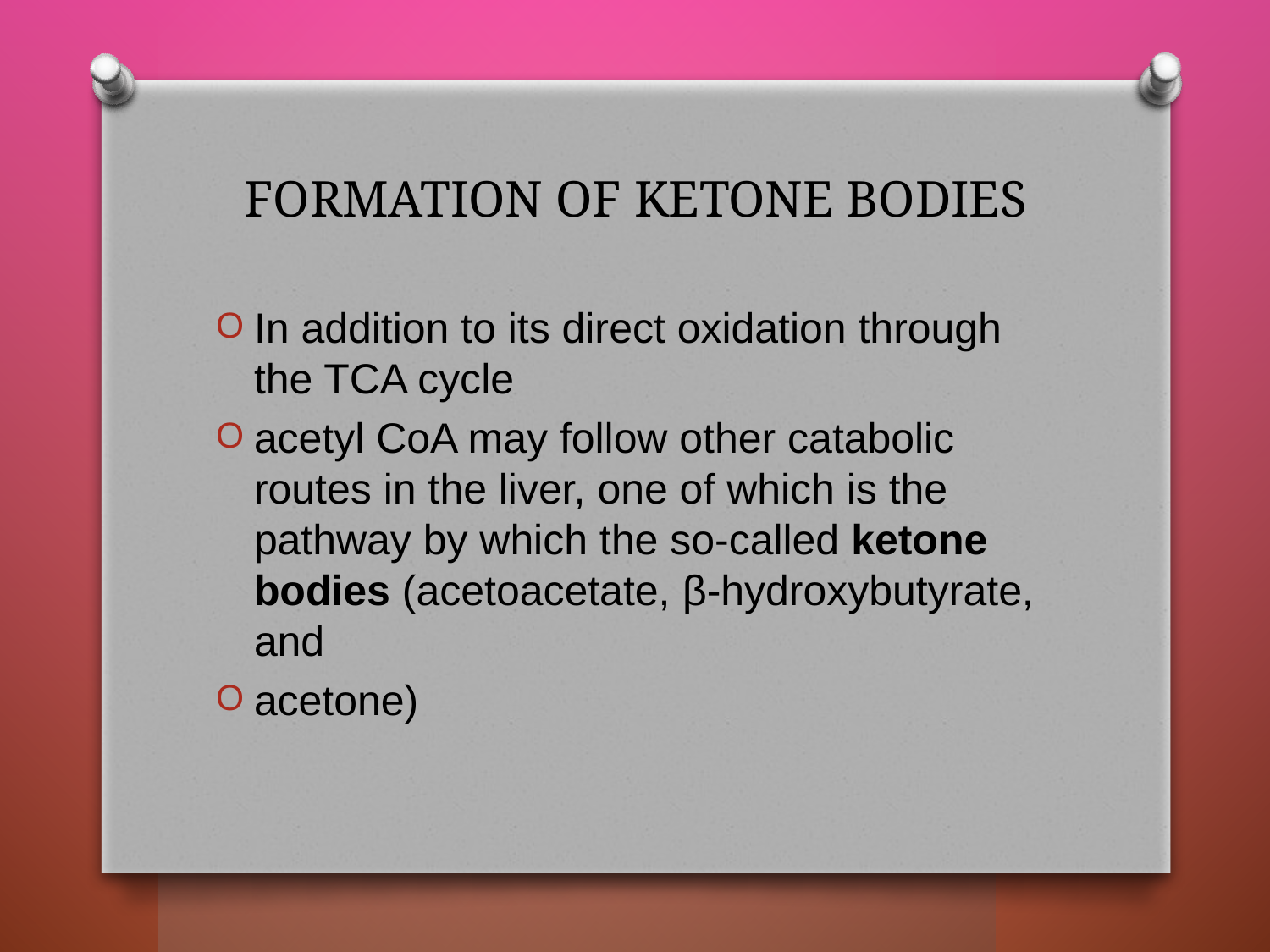

# FORMATION OF KETONE BODIES
In addition to its direct oxidation through the TCA cycle
acetyl CoA may follow other catabolic routes in the liver, one of which is the pathway by which the so-called ketone bodies (acetoacetate, β-hydroxybutyrate, and
acetone)